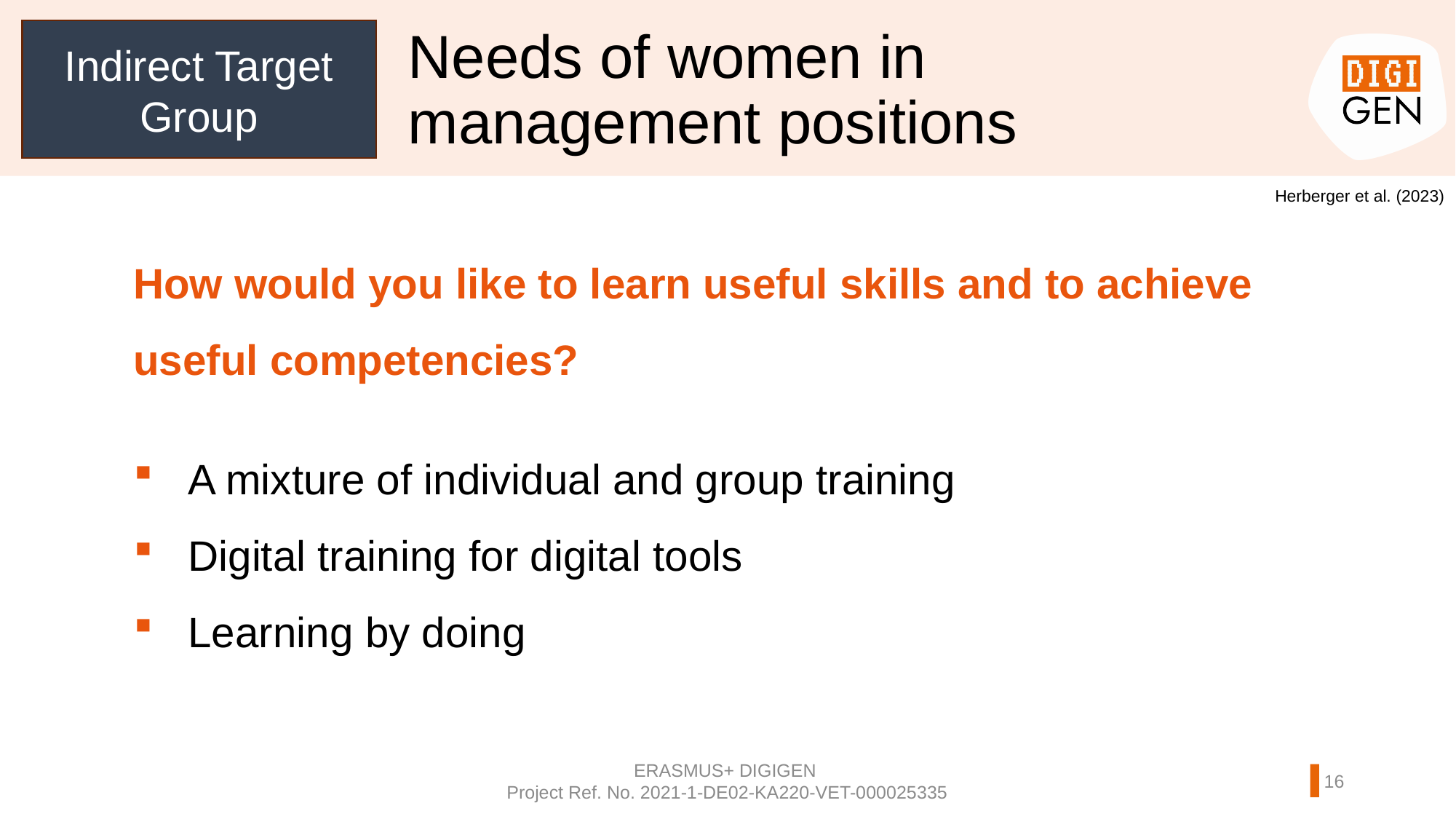

Indirect Target Group
# Needs of women in management positions
Herberger et al. (2023)
How would you like to learn useful skills and to achieve useful competencies?

A mixture of individual and group training
Digital training for digital tools
Learning by doing
ERASMUS+ DIGIGEN
Project Ref. No. 2021-1-DE02-KA220-VET-000025335
16